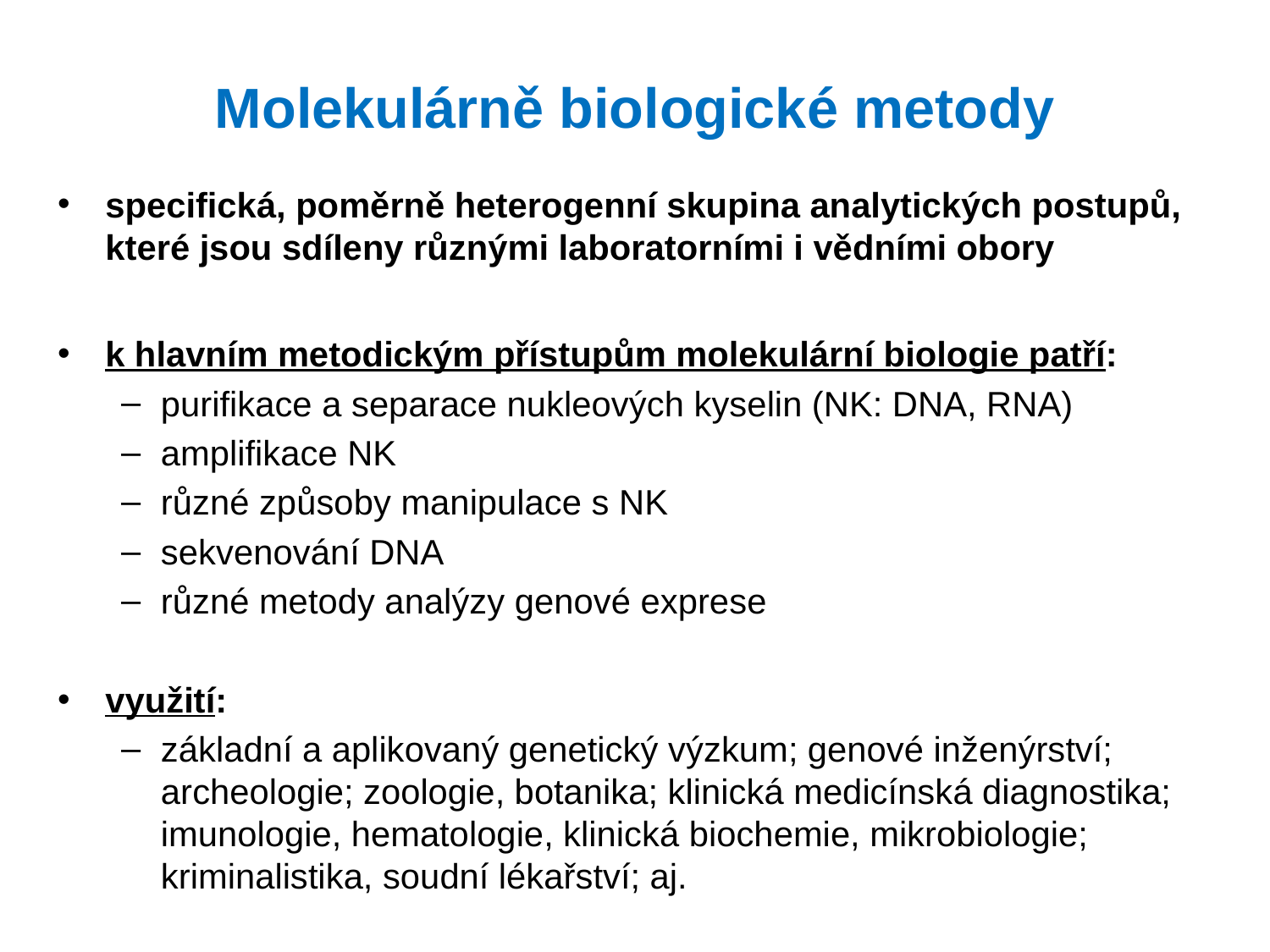

# Molekulárně biologické metody
specifická, poměrně heterogenní skupina analytických postupů, které jsou sdíleny různými laboratorními i vědními obory

k hlavním metodickým přístupům molekulární biologie patří:
purifikace a separace nukleových kyselin (NK: DNA, RNA)
amplifikace NK
různé způsoby manipulace s NK
sekvenování DNA
různé metody analýzy genové exprese

využití:
základní a aplikovaný genetický výzkum; genové inženýrství; archeologie; zoologie, botanika; klinická medicínská diagnostika; imunologie, hematologie, klinická biochemie, mikrobiologie; kriminalistika, soudní lékařství; aj.